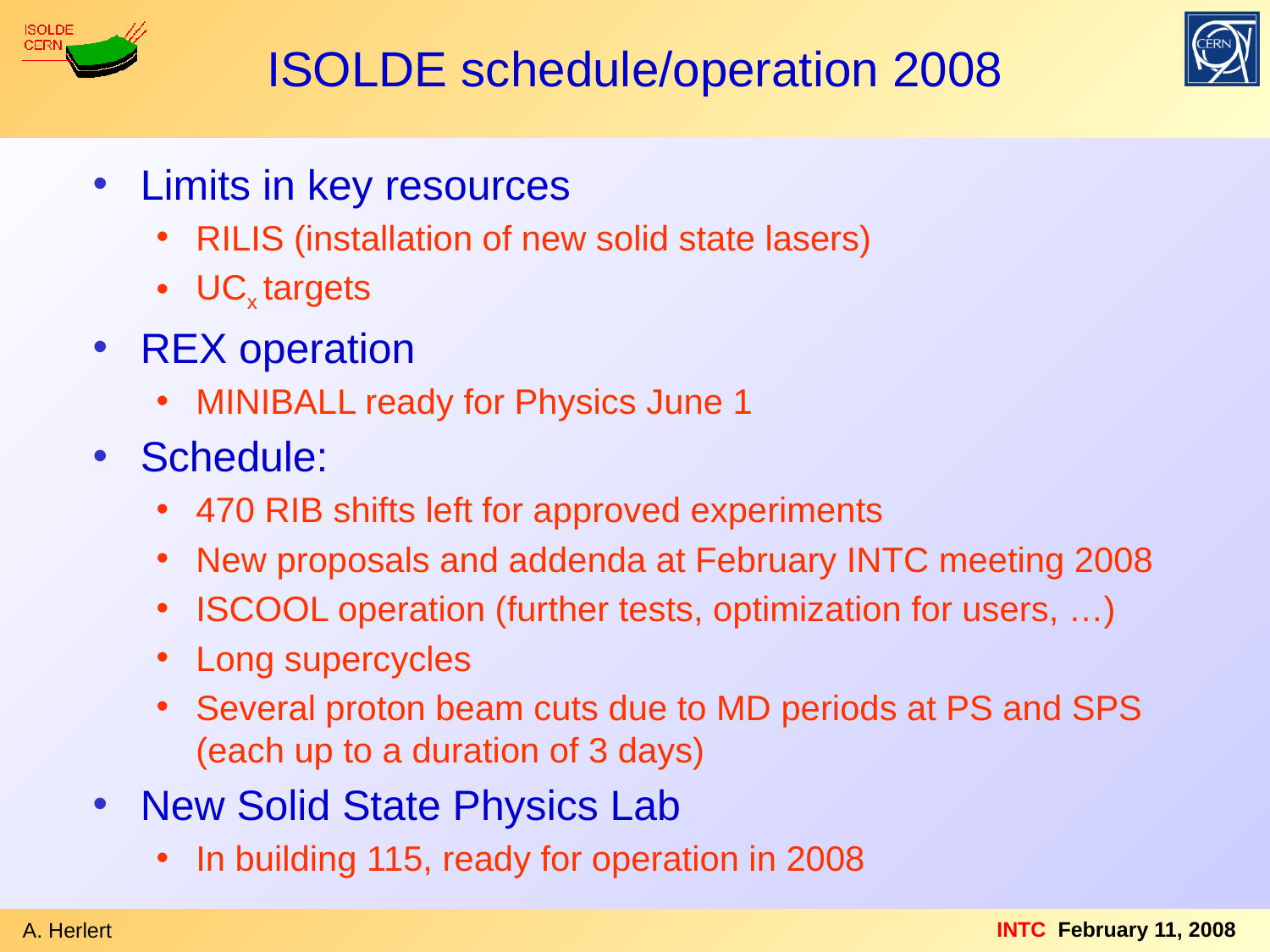

# ISOLDE schedule/operation 2008
Limits in key resources
RILIS (installation of new solid state lasers)
UCx targets
REX operation
MINIBALL ready for Physics June 1
Schedule:
470 RIB shifts left for approved experiments
New proposals and addenda at February INTC meeting 2008
ISCOOL operation (further tests, optimization for users, …)
Long supercycles
Several proton beam cuts due to MD periods at PS and SPS (each up to a duration of 3 days)
New Solid State Physics Lab
In building 115, ready for operation in 2008